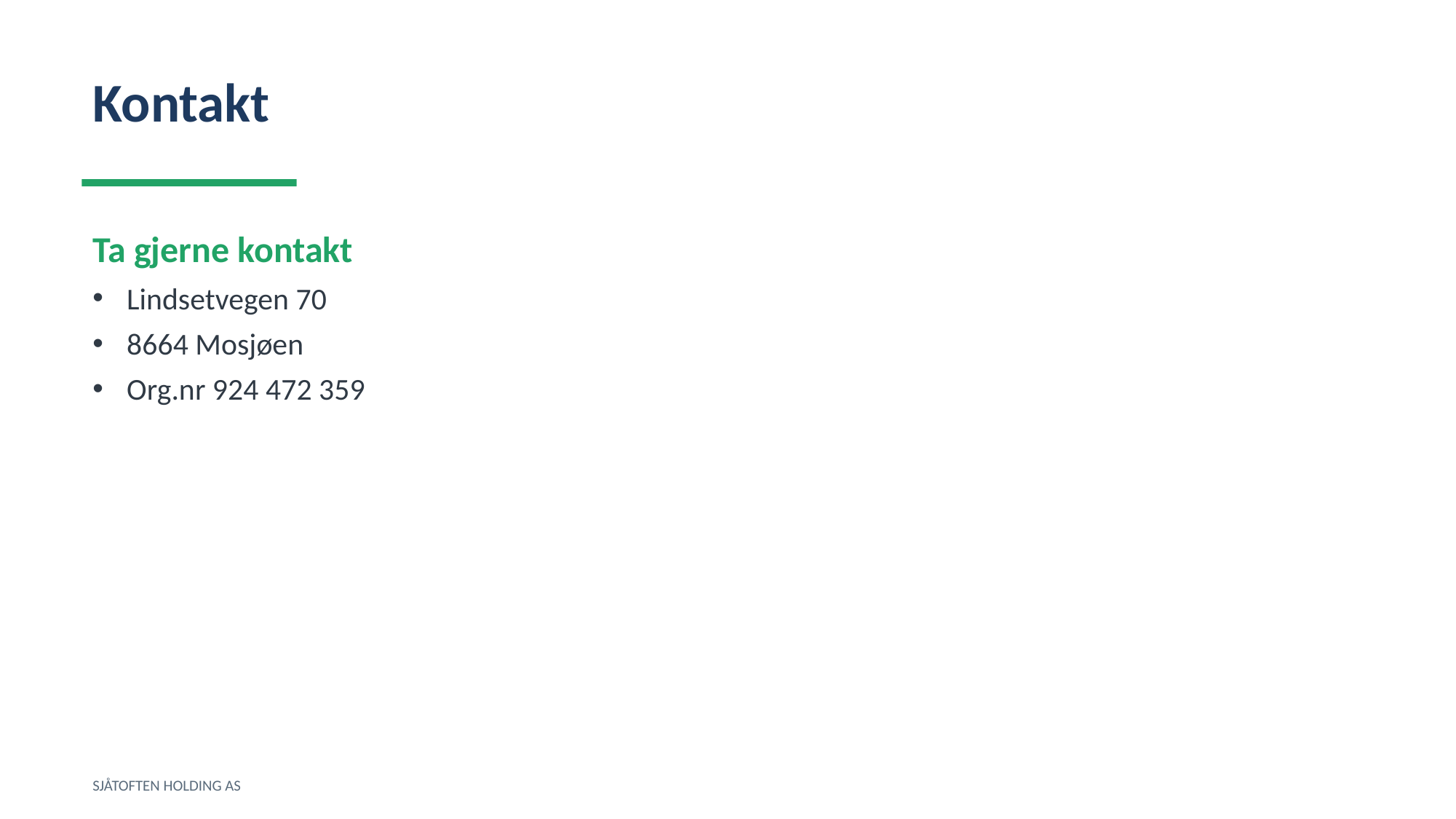

Kontakt

Ta gjerne kontakt
Lindsetvegen 70
8664 Mosjøen
Org.nr 924 472 359
SJÅTOFTEN HOLDING AS